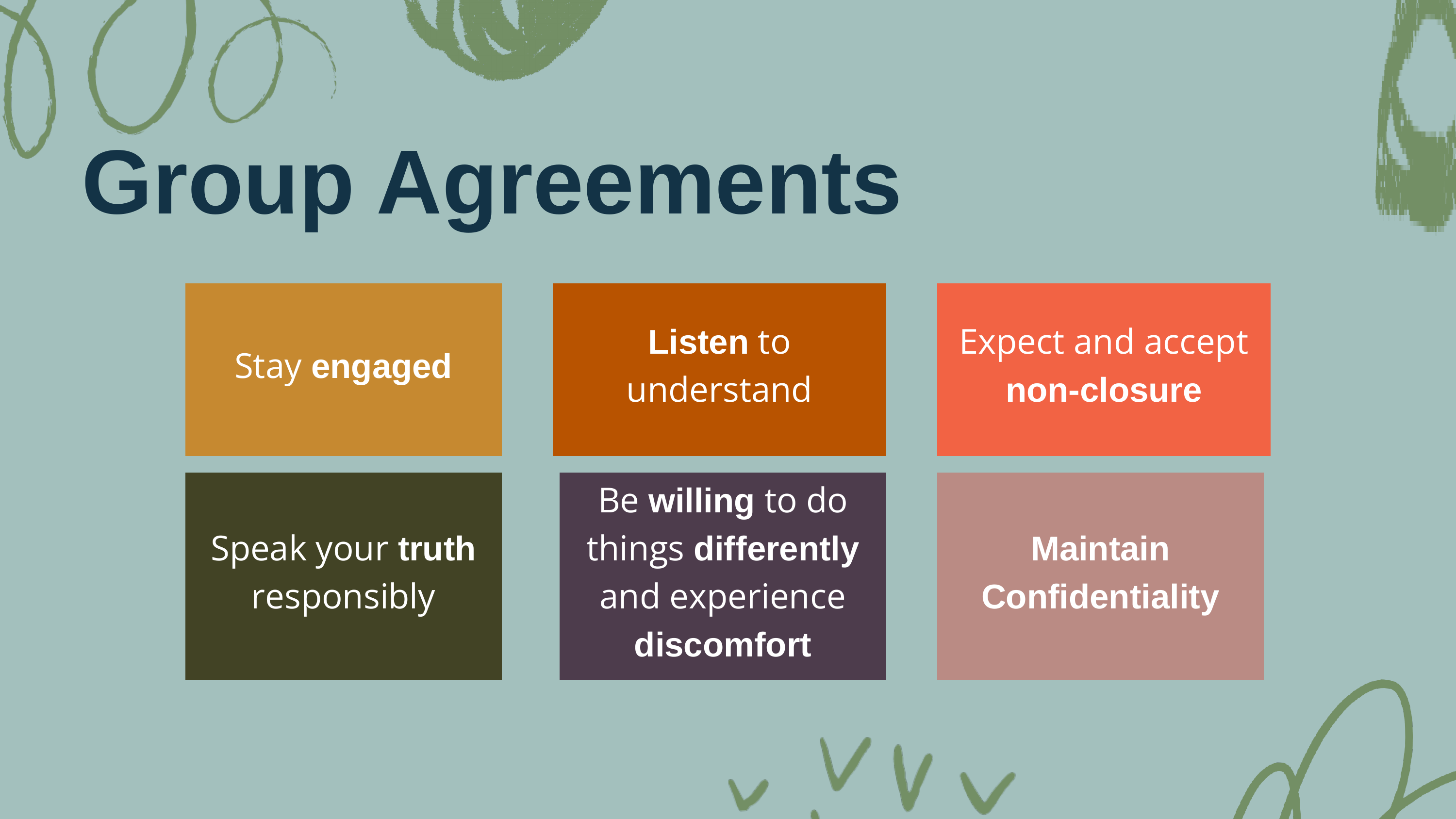

Group Agreements

Stay engaged

Listen to understand

Expect and accept non-closure

Speak your truth responsibly

Be willing to do things differently and experience discomfort

Maintain Confidentiality